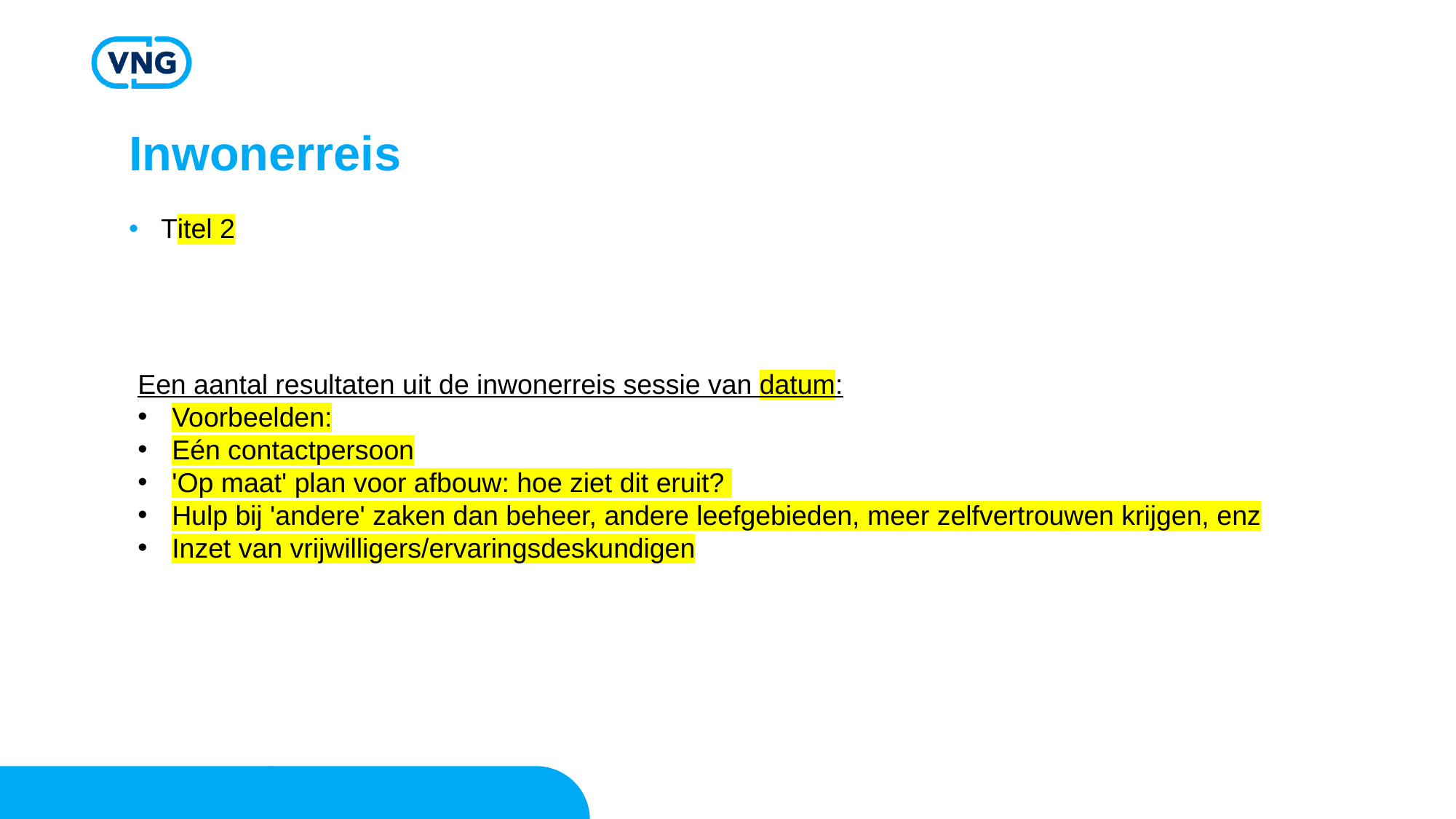

# Inwonerreis
Titel 2
Een aantal resultaten uit de inwonerreis sessie van datum:
Voorbeelden:
Eén contactpersoon
'Op maat' plan voor afbouw: hoe ziet dit eruit?
Hulp bij 'andere' zaken dan beheer, andere leefgebieden, meer zelfvertrouwen krijgen, enz
Inzet van vrijwilligers/ervaringsdeskundigen